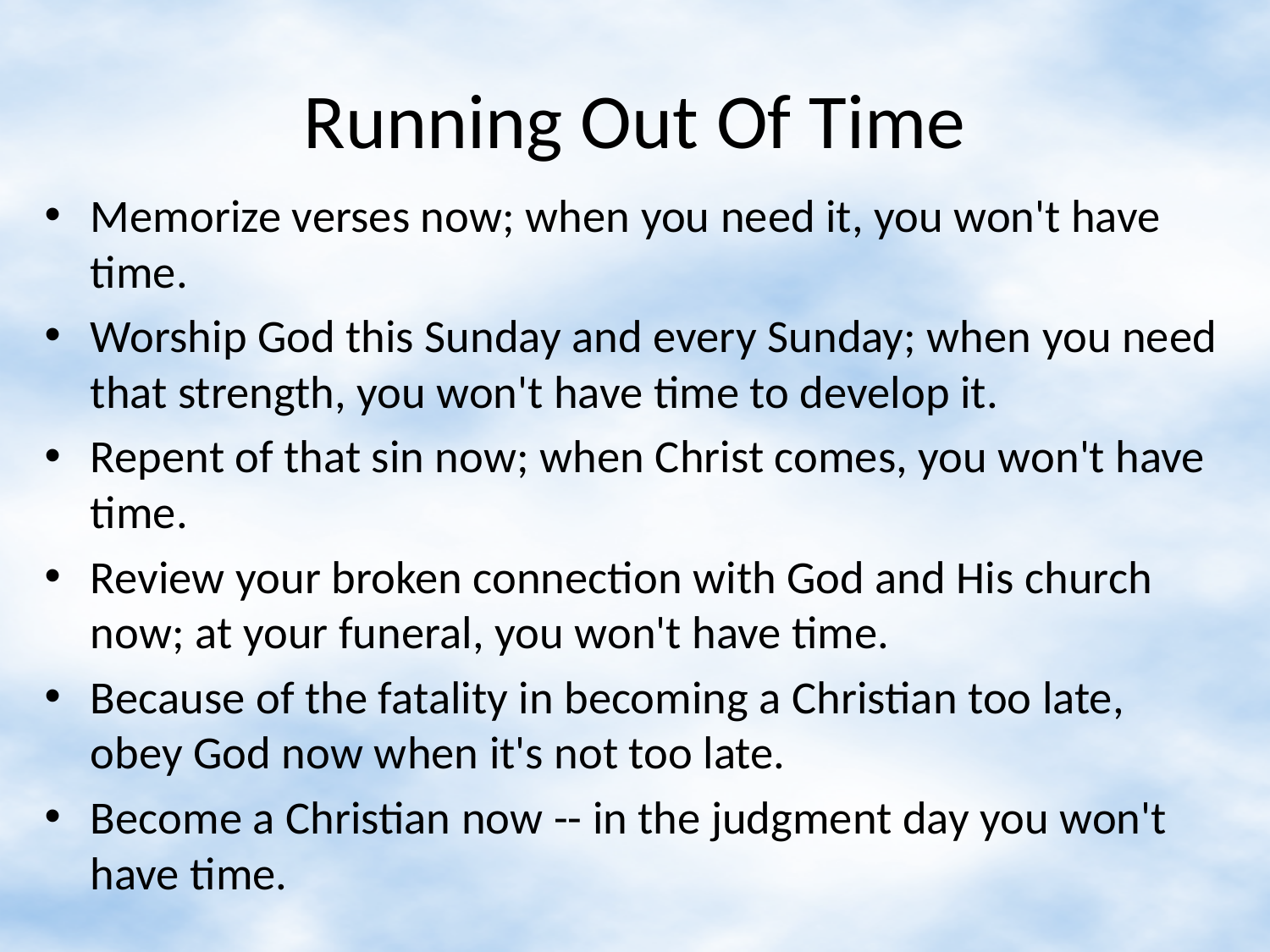

# Running Out Of Time
Memorize verses now; when you need it, you won't have
time.
Worship God this Sunday and every Sunday; when you need that strength, you won't have time to develop it.
Repent of that sin now; when Christ comes, you won't have time.
Review your broken connection with God and His church now; at your funeral, you won't have time.
Because of the fatality in becoming a Christian too late, obey God now when it's not too late.
Become a Christian now -- in the judgment day you won't have time.